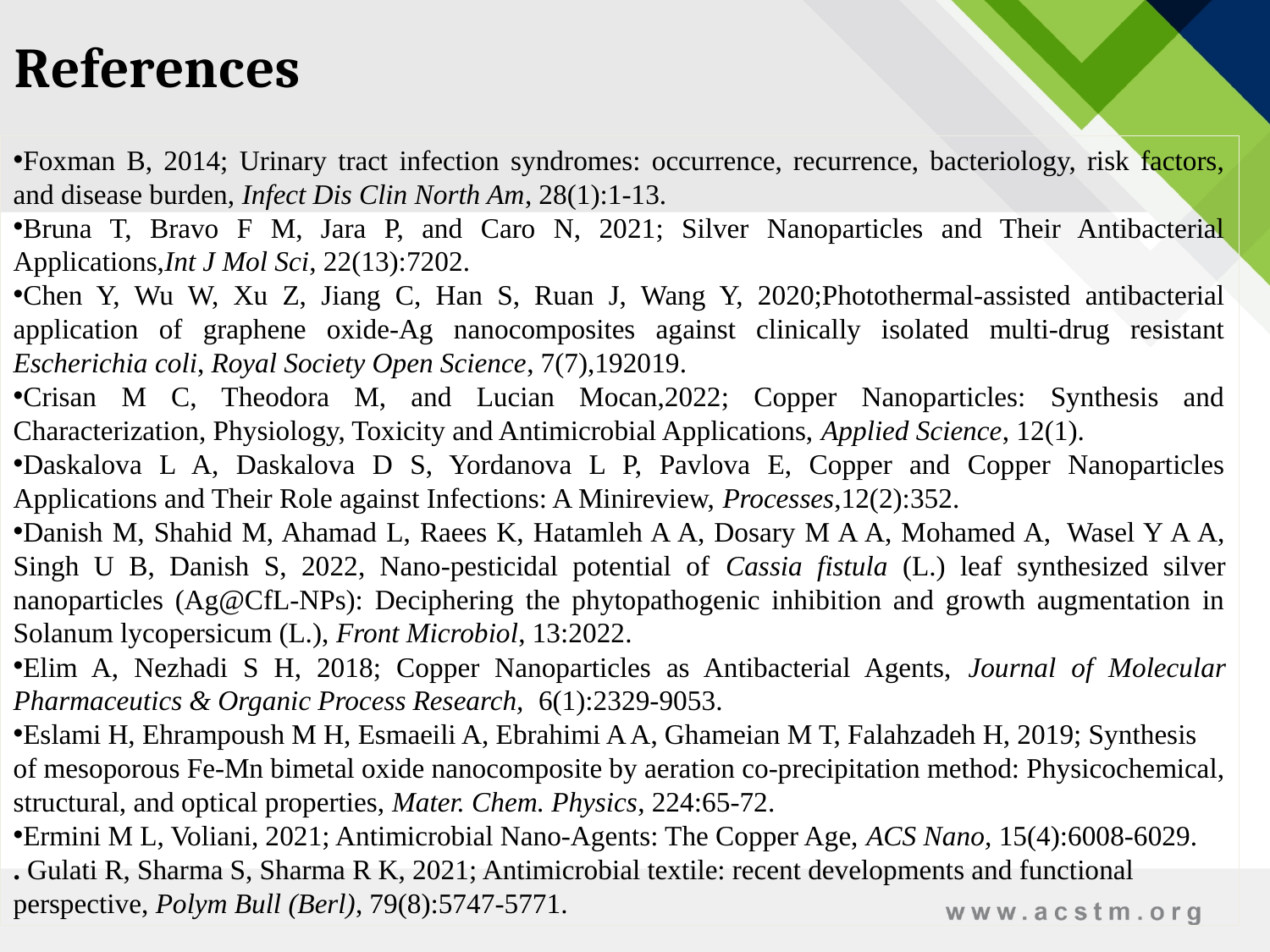

References
Foxman B, 2014; Urinary tract infection syndromes: occurrence, recurrence, bacteriology, risk factors, and disease burden, Infect Dis Clin North Am, 28(1):1-13.
Bruna T, Bravo F M, Jara P, and Caro N, 2021; Silver Nanoparticles and Their Antibacterial Applications,Int J Mol Sci, 22(13):7202.
Chen Y, Wu W, Xu Z, Jiang C, Han S, Ruan J, Wang Y, 2020;Photothermal-assisted antibacterial application of graphene oxide-Ag nanocomposites against clinically isolated multi-drug resistant Escherichia coli, Royal Society Open Science, 7(7),192019.
Crisan M C, Theodora M, and Lucian Mocan,2022; Copper Nanoparticles: Synthesis and Characterization, Physiology, Toxicity and Antimicrobial Applications, Applied Science, 12(1).
Daskalova L A, Daskalova D S, Yordanova L P, Pavlova E, Copper and Copper Nanoparticles Applications and Their Role against Infections: A Minireview, Processes,12(2):352.
Danish M, Shahid M, Ahamad L, Raees K, Hatamleh A A, Dosary M A A, Mohamed A,  Wasel Y A A, Singh U B, Danish S, 2022, Nano-pesticidal potential of Cassia fistula (L.) leaf synthesized silver nanoparticles (Ag@CfL-NPs): Deciphering the phytopathogenic inhibition and growth augmentation in Solanum lycopersicum (L.), Front Microbiol, 13:2022.
Elim A, Nezhadi S H, 2018; Copper Nanoparticles as Antibacterial Agents, Journal of Molecular Pharmaceutics & Organic Process Research,  6(1):2329-9053.
Eslami H, Ehrampoush M H, Esmaeili A, Ebrahimi A A, Ghameian M T, Falahzadeh H, 2019; Synthesis of mesoporous Fe-Mn bimetal oxide nanocomposite by aeration co-precipitation method: Physicochemical, structural, and optical properties, Mater. Chem. Physics, 224:65-72.
Ermini M L, Voliani, 2021; Antimicrobial Nano-Agents: The Copper Age, ACS Nano, 15(4):6008-6029.
. Gulati R, Sharma S, Sharma R K, 2021; Antimicrobial textile: recent developments and functional perspective, Polym Bull (Berl), 79(8):5747-5771.